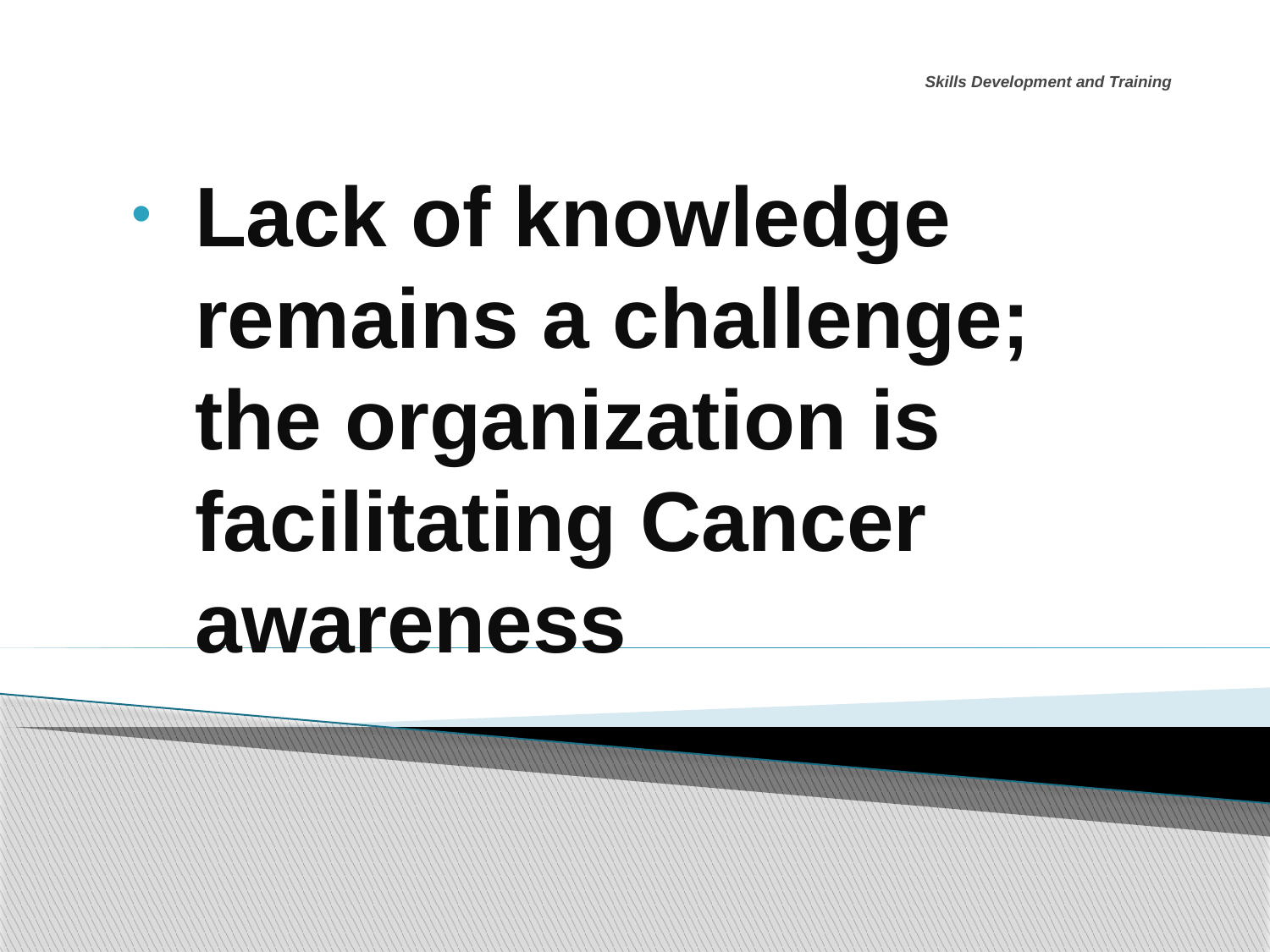

# Skills Development and Training
Lack of knowledge remains a challenge; the organization is facilitating Cancer awareness